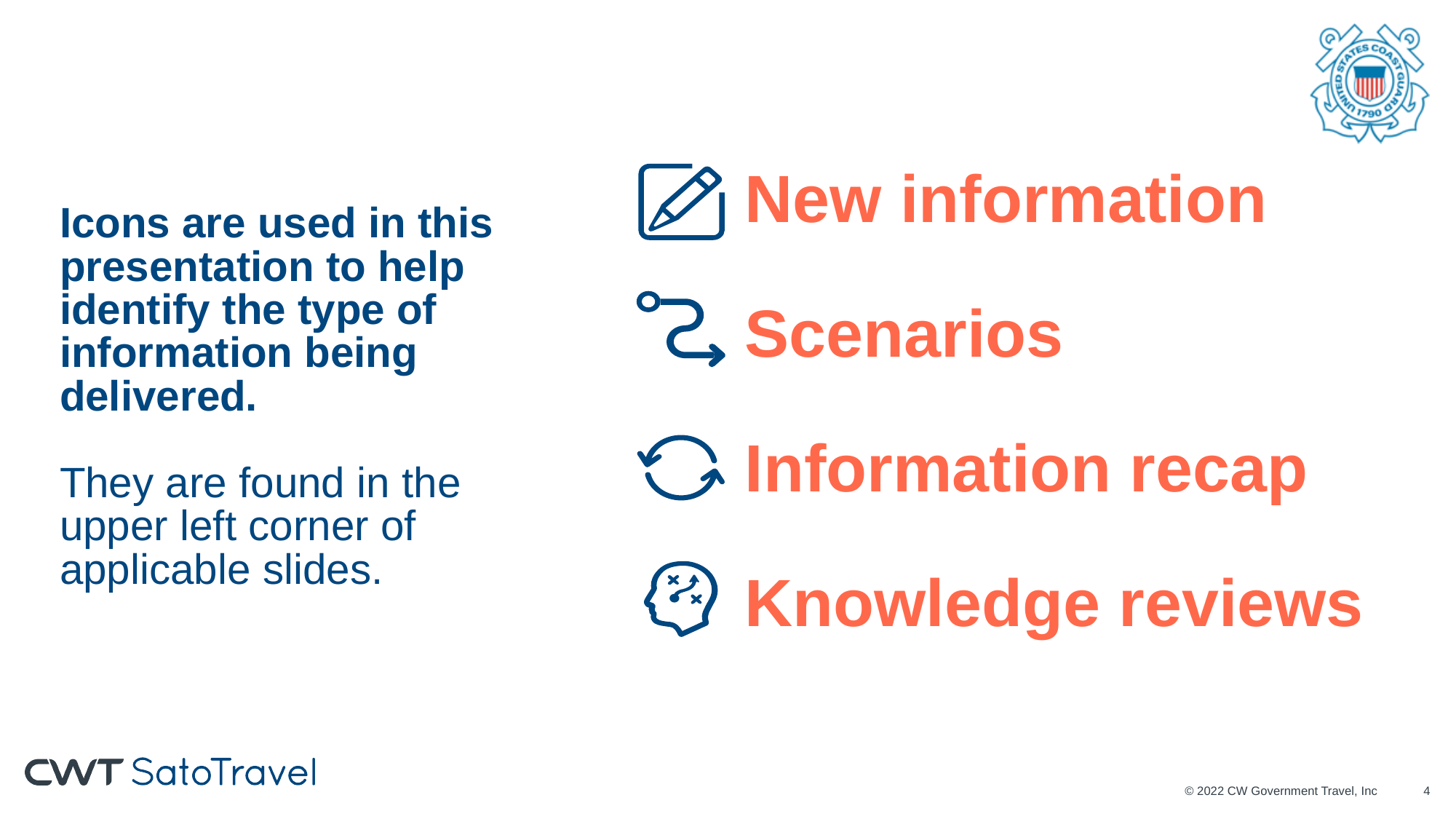

# Icons are used in this presentation to help identify the type of information being delivered. They are found in the upper left corner of applicable slides.
	New information
	Scenarios
	Information recap
	Knowledge reviews

© 2022 CW Government Travel, Inc
4